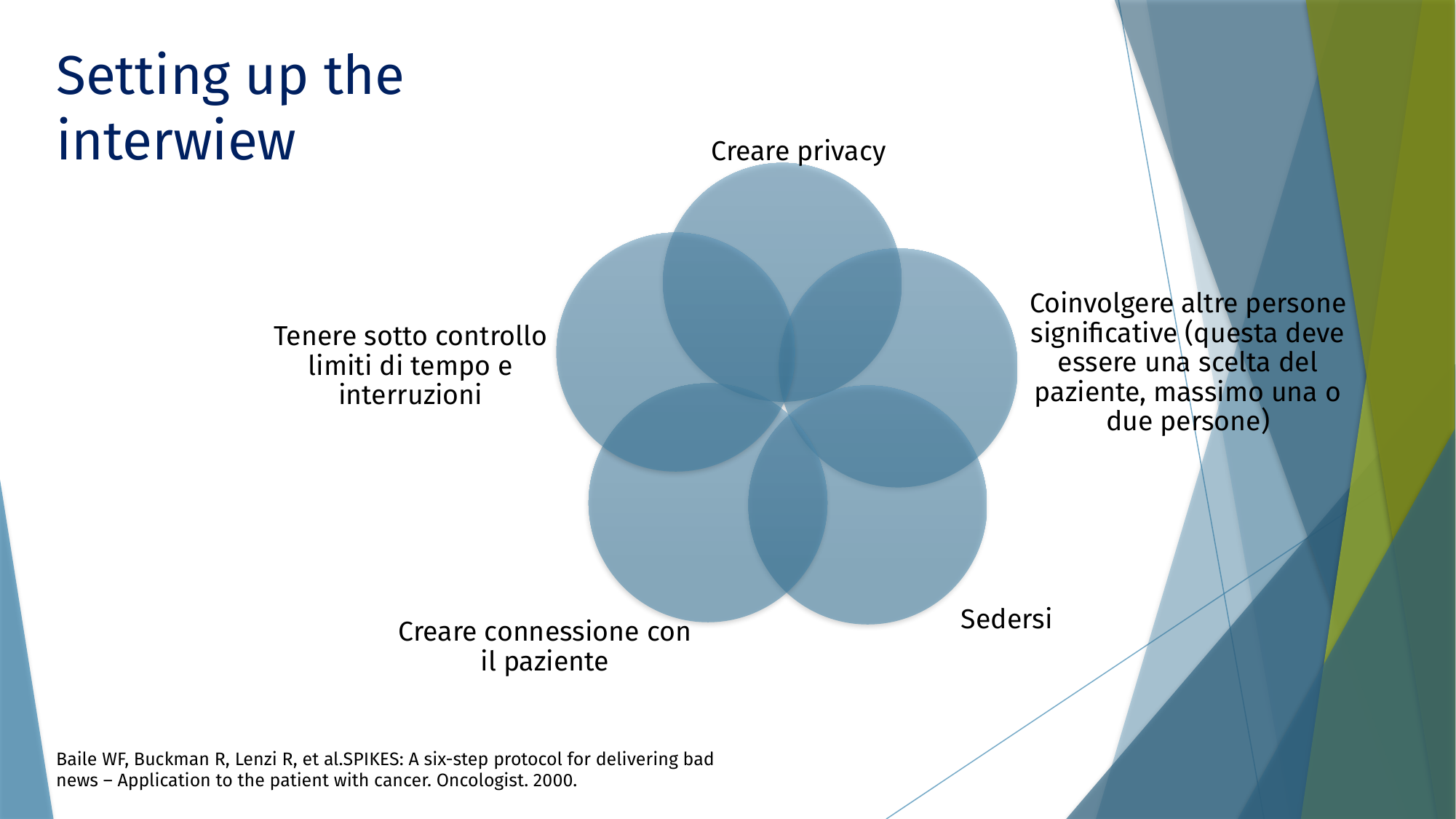

Setting up the interwiew
Creare privacy
Coinvolgere altre persone significative (questa deve essere una scelta del paziente, massimo una o due persone)
Sedersi
Creare connessione con il paziente
Tenere sotto controllo limiti di tempo e interruzioni

Baile WF, Buckman R, Lenzi R, et al.SPIKES: A six-step protocol for delivering bad news – Application to the patient with cancer. Oncologist. 2000.